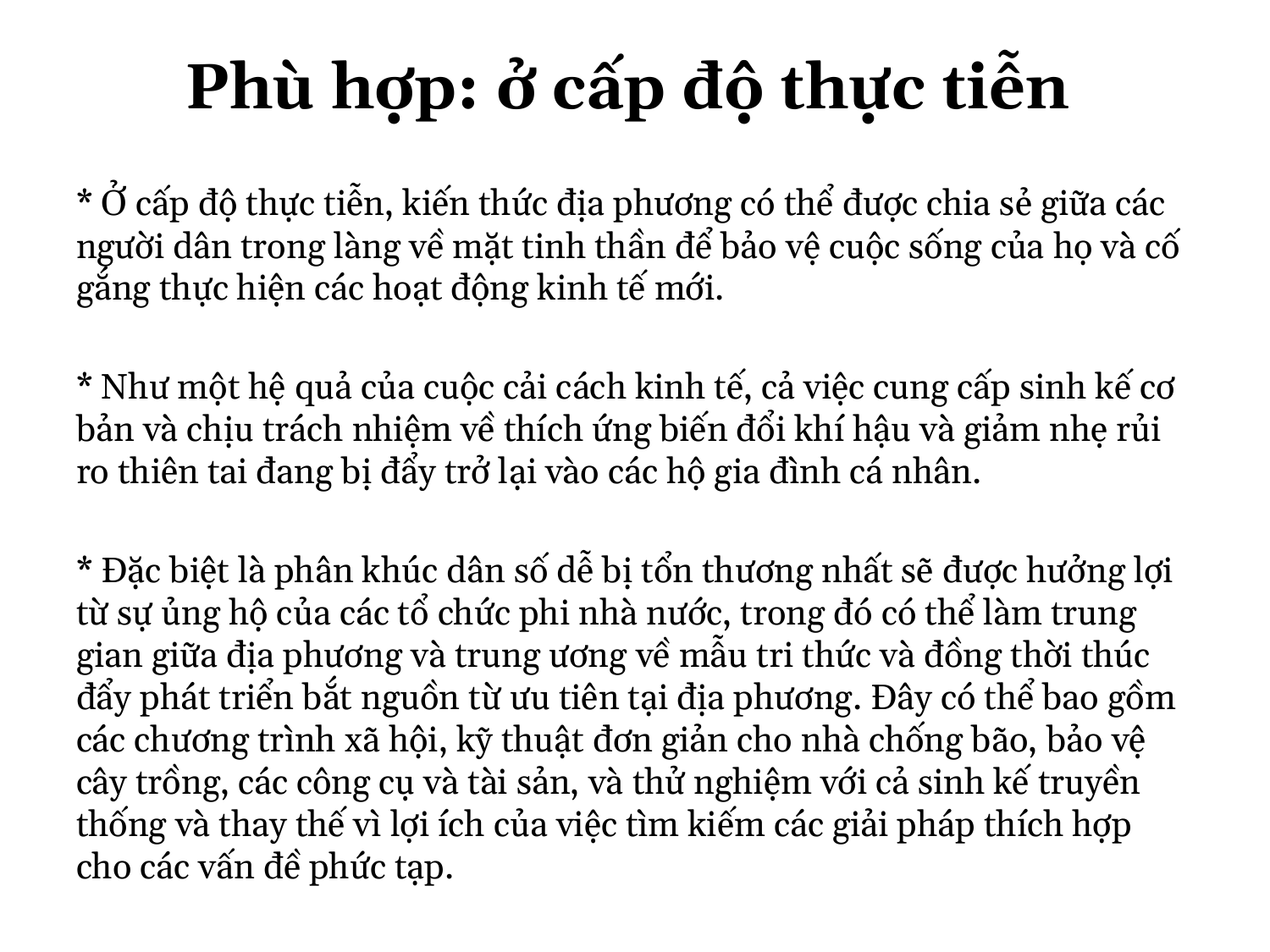

# Phù hợp: ở cấp độ thực tiễn
* Ở cấp độ thực tiễn, kiến thức địa phương có thể được chia sẻ giữa các người dân trong làng về mặt tinh thần để bảo vệ cuộc sống của họ và cố gắng thực hiện các hoạt động kinh tế mới.

* Như một hệ quả của cuộc cải cách kinh tế, cả việc cung cấp sinh kế cơ bản và chịu trách nhiệm về thích ứng biến đổi khí hậu và giảm nhẹ rủi ro thiên tai đang bị đẩy trở lại vào các hộ gia đình cá nhân.

* Đặc biệt là phân khúc dân số dễ bị tổn thương nhất sẽ được hưởng lợi từ sự ủng hộ của các tổ chức phi nhà nước, trong đó có thể làm trung gian giữa địa phương và trung ương về mẫu tri thức và đồng thời thúc đẩy phát triển bắt nguồn từ ưu tiên tại địa phương. Đây có thể bao gồm các chương trình xã hội, kỹ thuật đơn giản cho nhà chống bão, bảo vệ cây trồng, các công cụ và tài sản, và thử nghiệm với cả sinh kế truyền thống và thay thế vì lợi ích của việc tìm kiếm các giải pháp thích hợp cho các vấn đề phức tạp.